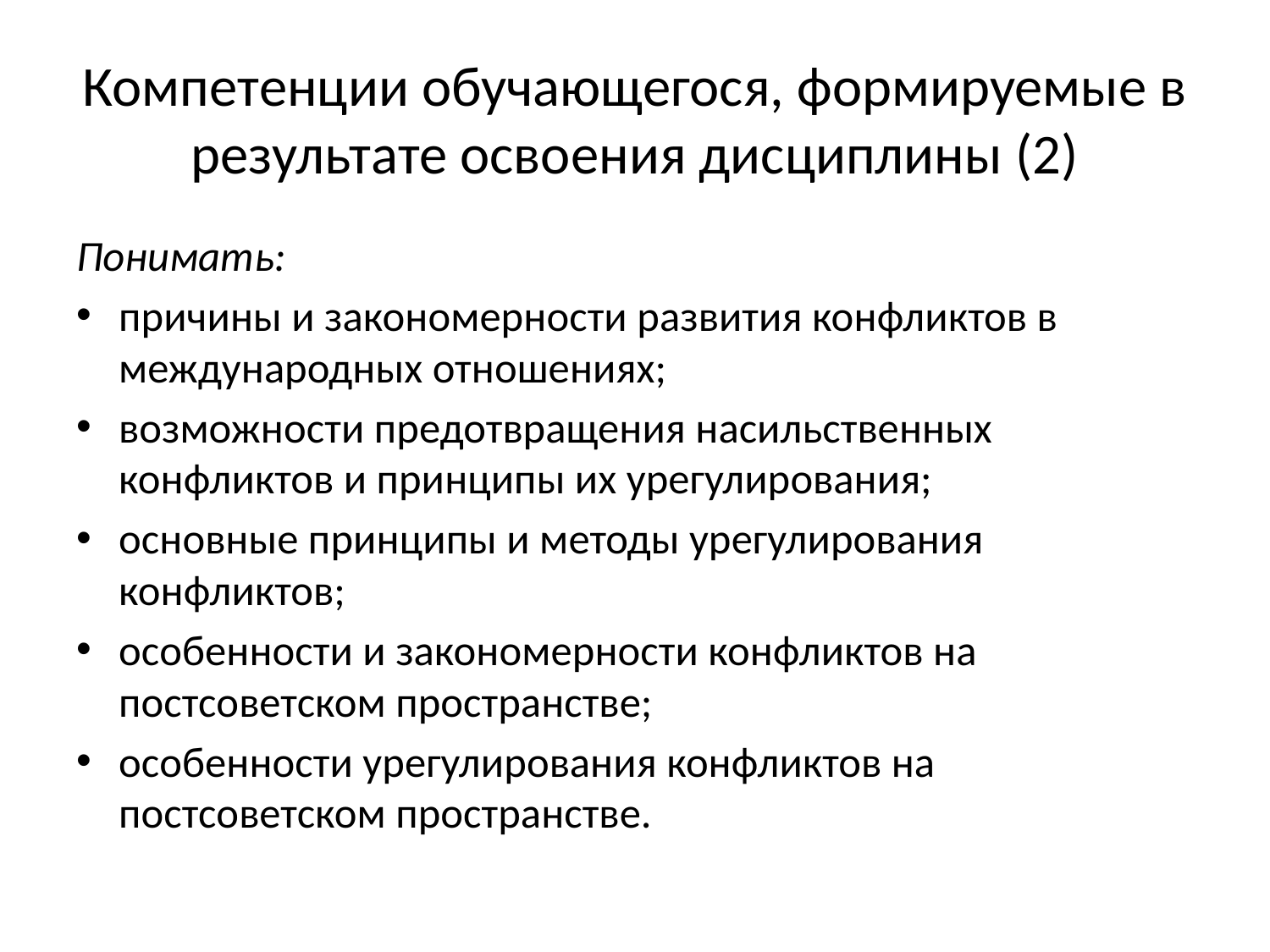

# Компетенции обучающегося, формируемые в результате освоения дисциплины (2)
Понимать:
причины и закономерности развития конфликтов в международных отношениях;
возможности предотвращения насильственных конфликтов и принципы их урегулирования;
основные принципы и методы урегулирования конфликтов;
особенности и закономерности конфликтов на постсоветском пространстве;
особенности урегулирования конфликтов на постсоветском пространстве.